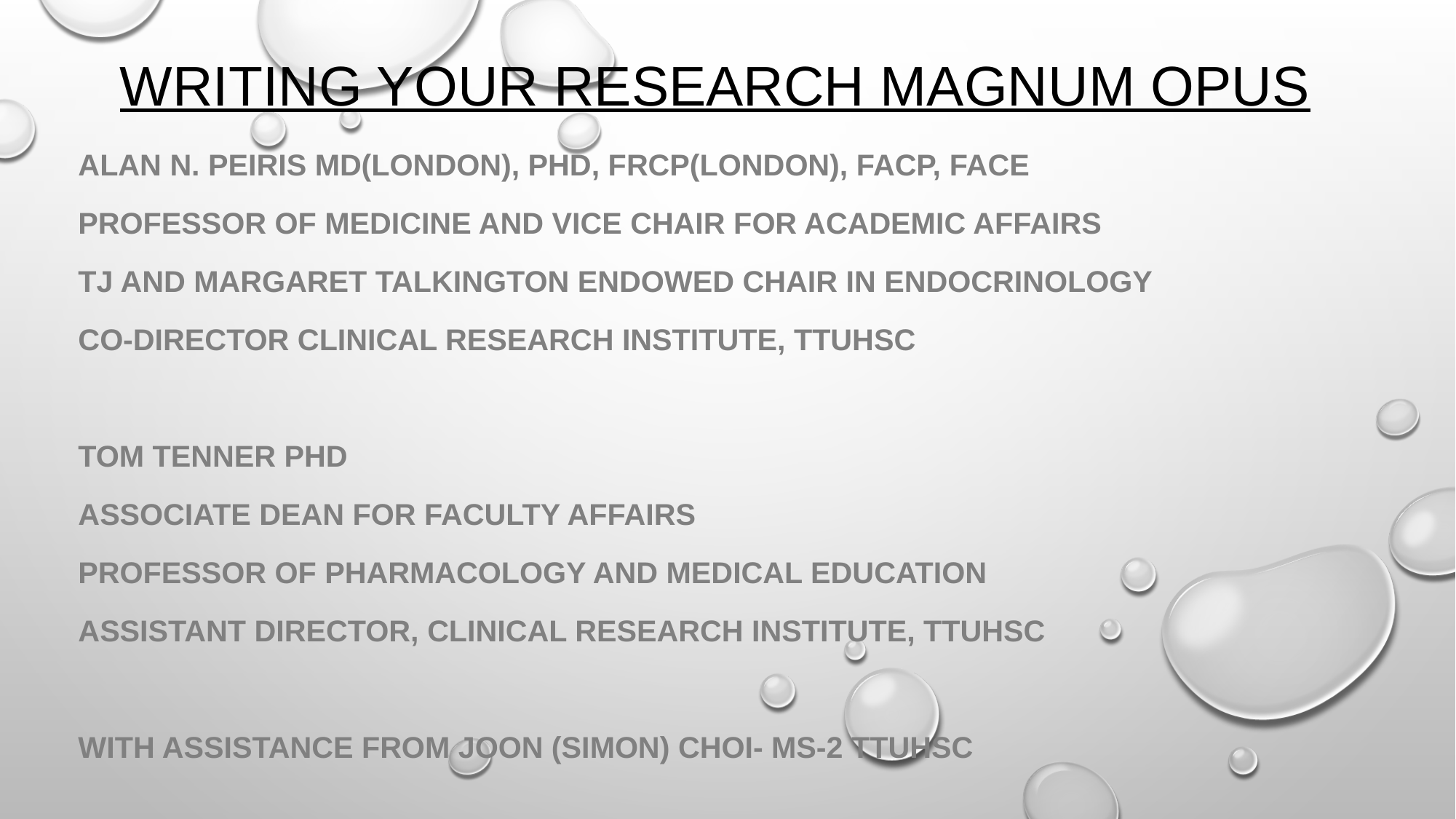

# WRITING your research magnum opus
Alan N. Peiris MD(London), PHD, FRCP(LONDON), FACP, FACE
Professor of medicine and vice chair for academic affairs
TJ AND Margaret talkington endowed chair in endocrinology
CO-DIRECTOR CLINICAL RESEARCH INSTITUTE, TTUHSC

Tom Tenner PhD
Associate dean for faculty affairs
Professor of pharmacology and Medical education
Assistant director, CLINICAL RESEARCH INSTITUTE, ttuhsc

With assistance from Joon (Simon) Choi- MS-2 ttuhsc